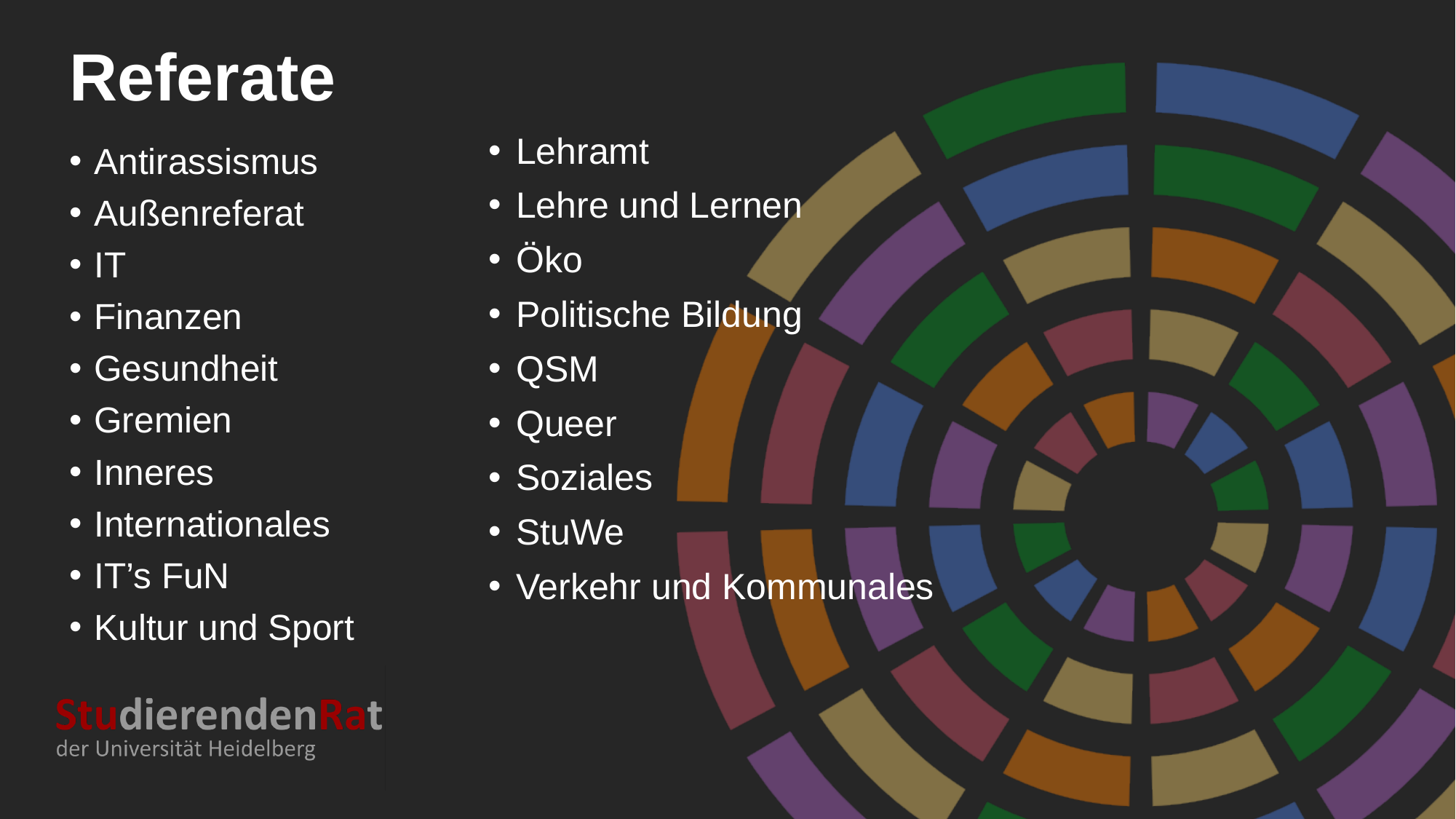

# Referate
Lehramt
Lehre und Lernen
Öko
Politische Bildung
QSM
Queer
Soziales
StuWe
Verkehr und Kommunales

Antirassismus
Außenreferat
IT
Finanzen
Gesundheit
Gremien
Inneres
Internationales
IT’s FuN
Kultur und Sport